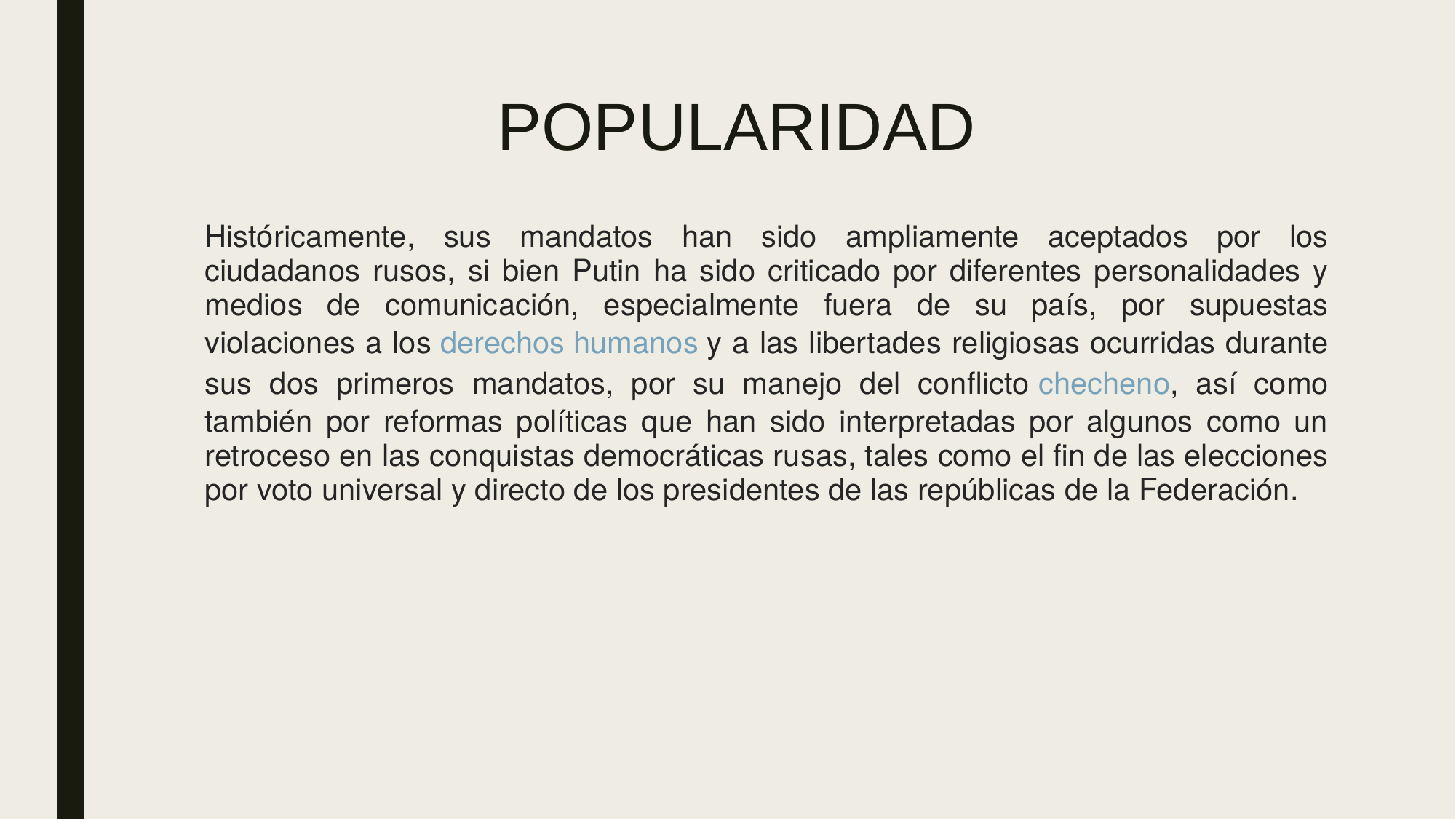

# POPULARIDAD
Históricamente, sus mandatos han sido ampliamente aceptados por los ciudadanos rusos, si bien Putin ha sido criticado por diferentes personalidades y medios de comunicación, especialmente fuera de su país, por supuestas violaciones a los derechos humanos y a las libertades religiosas ocurridas durante sus dos primeros mandatos, por su manejo del conflicto checheno, así como también por reformas políticas que han sido interpretadas por algunos como un retroceso en las conquistas democráticas rusas, tales como el fin de las elecciones por voto universal y directo de los presidentes de las repúblicas de la Federación.